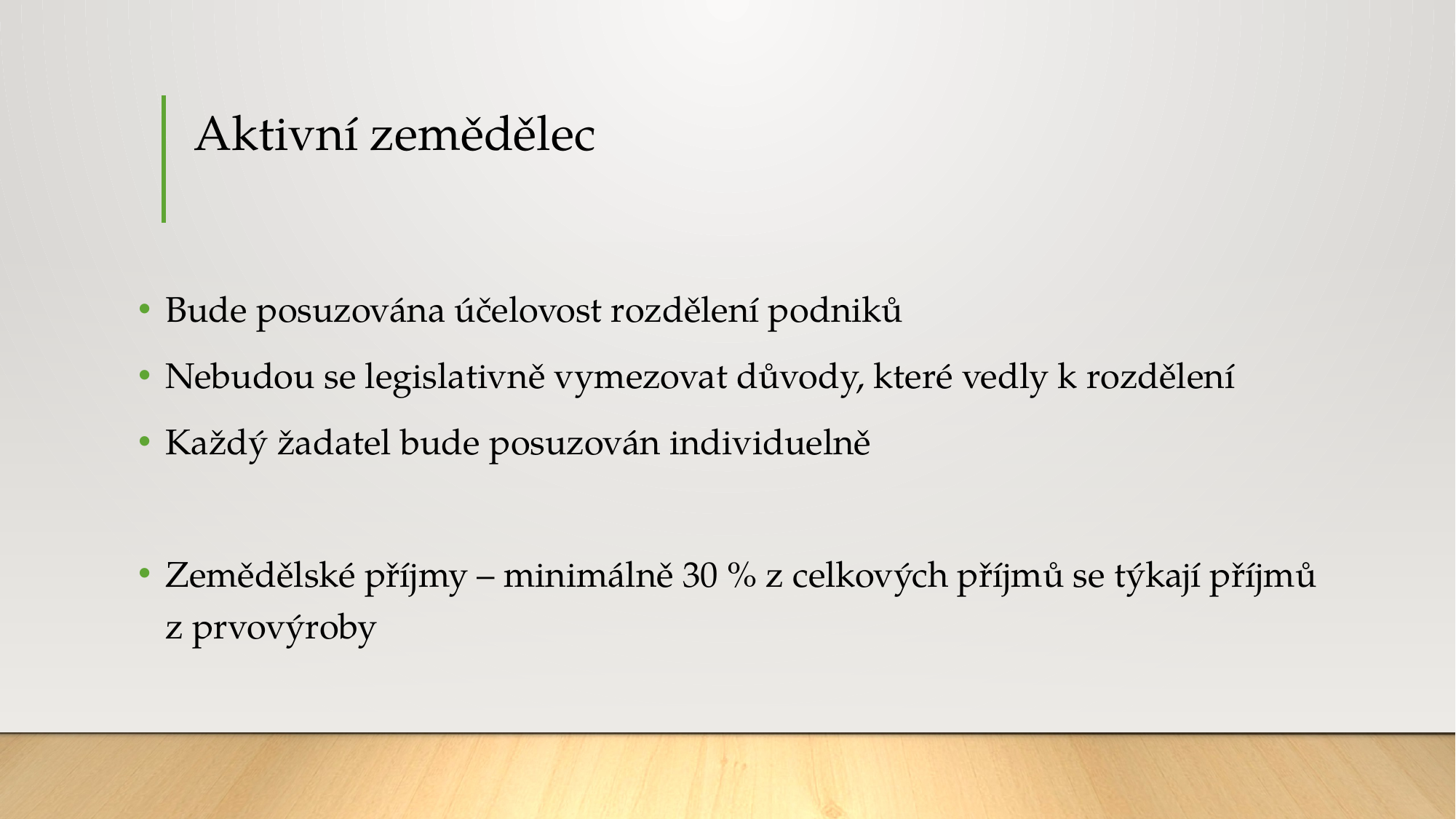

# Aktivní zemědělec

Bude posuzována účelovost rozdělení podniků
Nebudou se legislativně vymezovat důvody, které vedly k rozdělení
Každý žadatel bude posuzován individuelně

Zemědělské příjmy – minimálně 30 % z celkových příjmů se týkají příjmů z prvovýroby